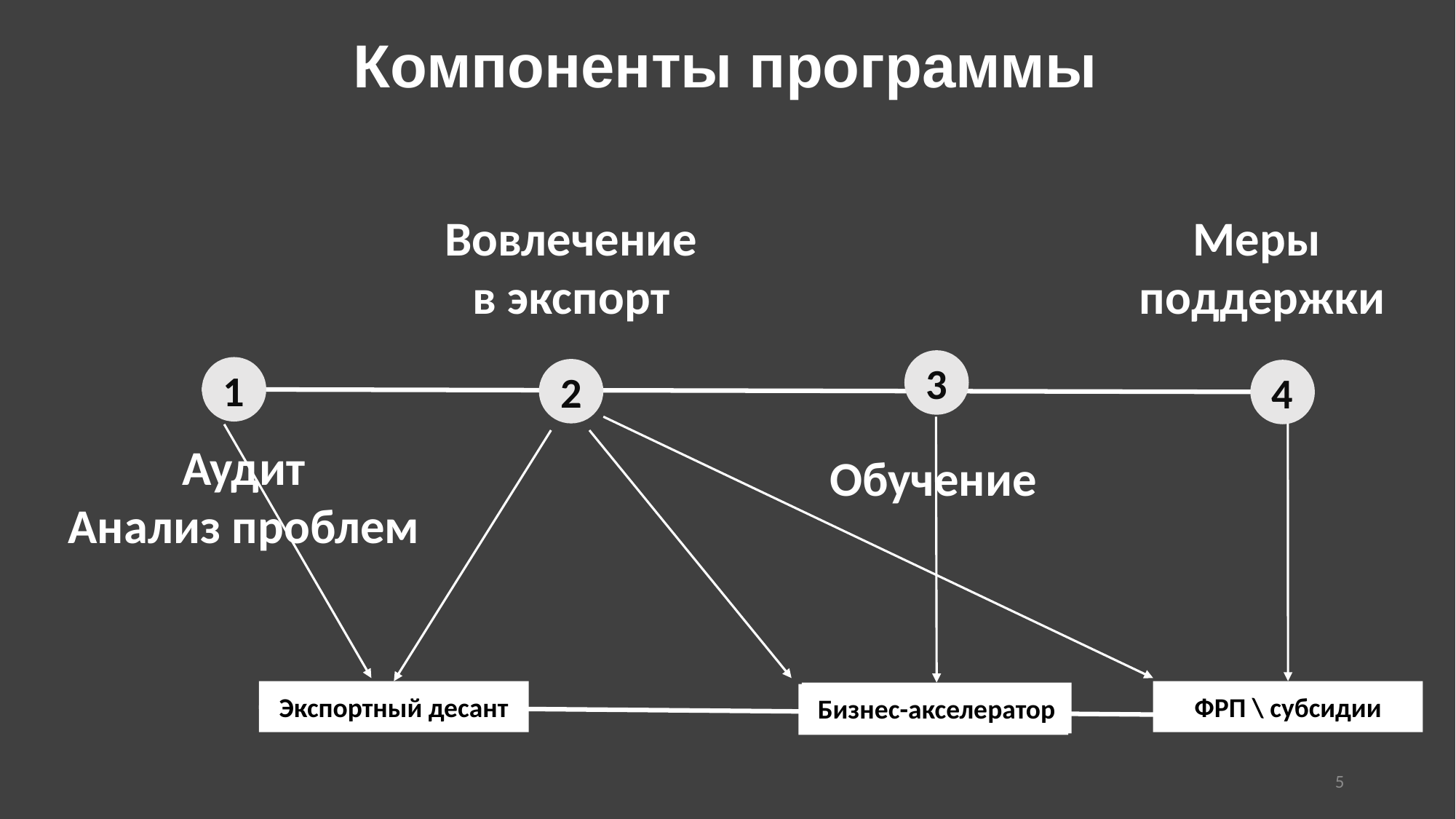

Компоненты программы
Вовлечение
в экспорт
Меры
поддержки
3
1
2
4
Аудит
Анализ проблем
Обучение
Экспортный десант
ФРП \ субсидии
Бизнес-акселератор
Бизнес-акселератор
5